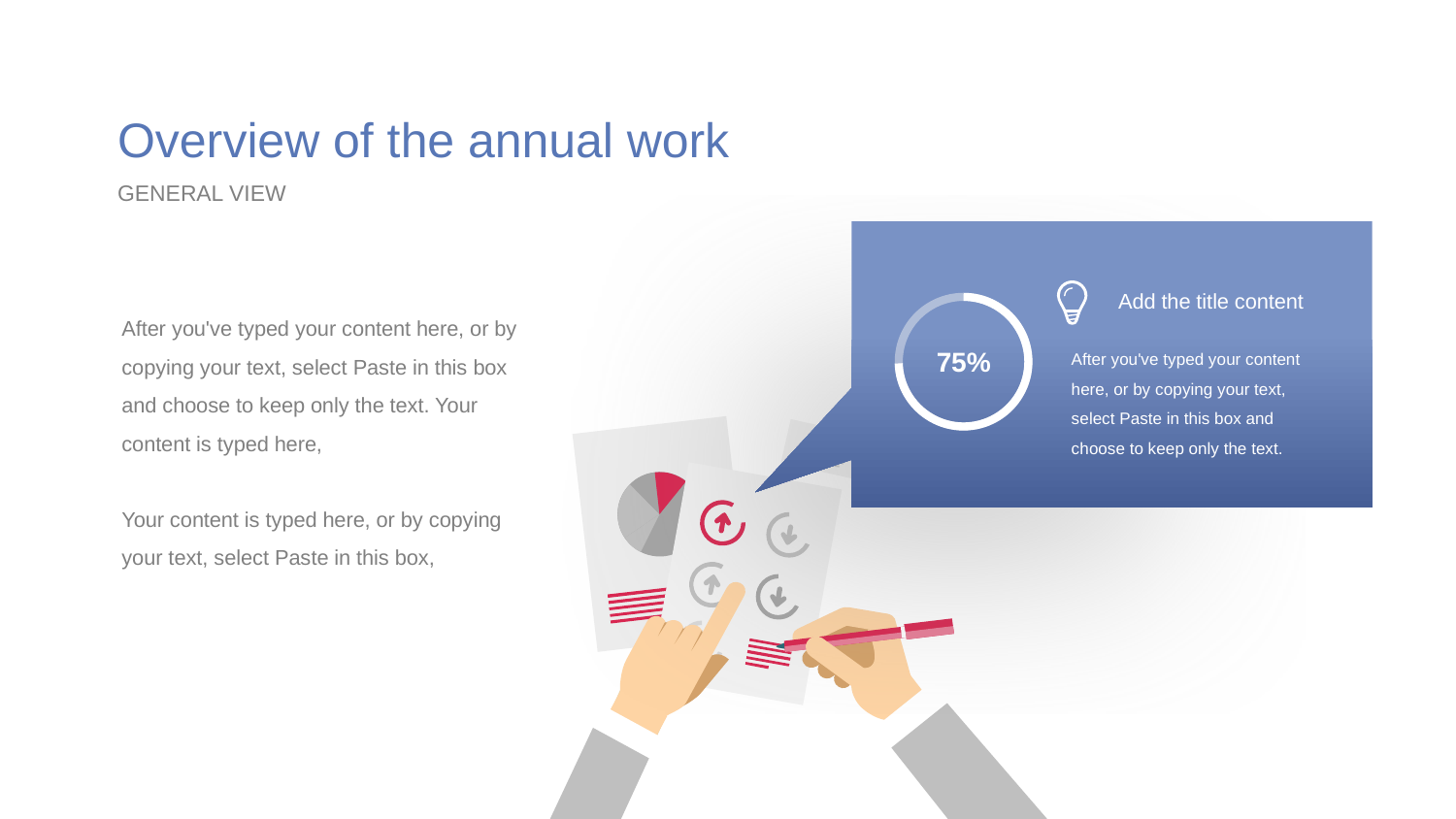

Overview of the annual work
GENERAL VIEW

Add the title content
After you've typed your content here, or by copying your text, select Paste in this box and choose to keep only the text.
After you've typed your content here, or by copying your text, select Paste in this box and choose to keep only the text. Your content is typed here,

Your content is typed here, or by copying your text, select Paste in this box,

75%